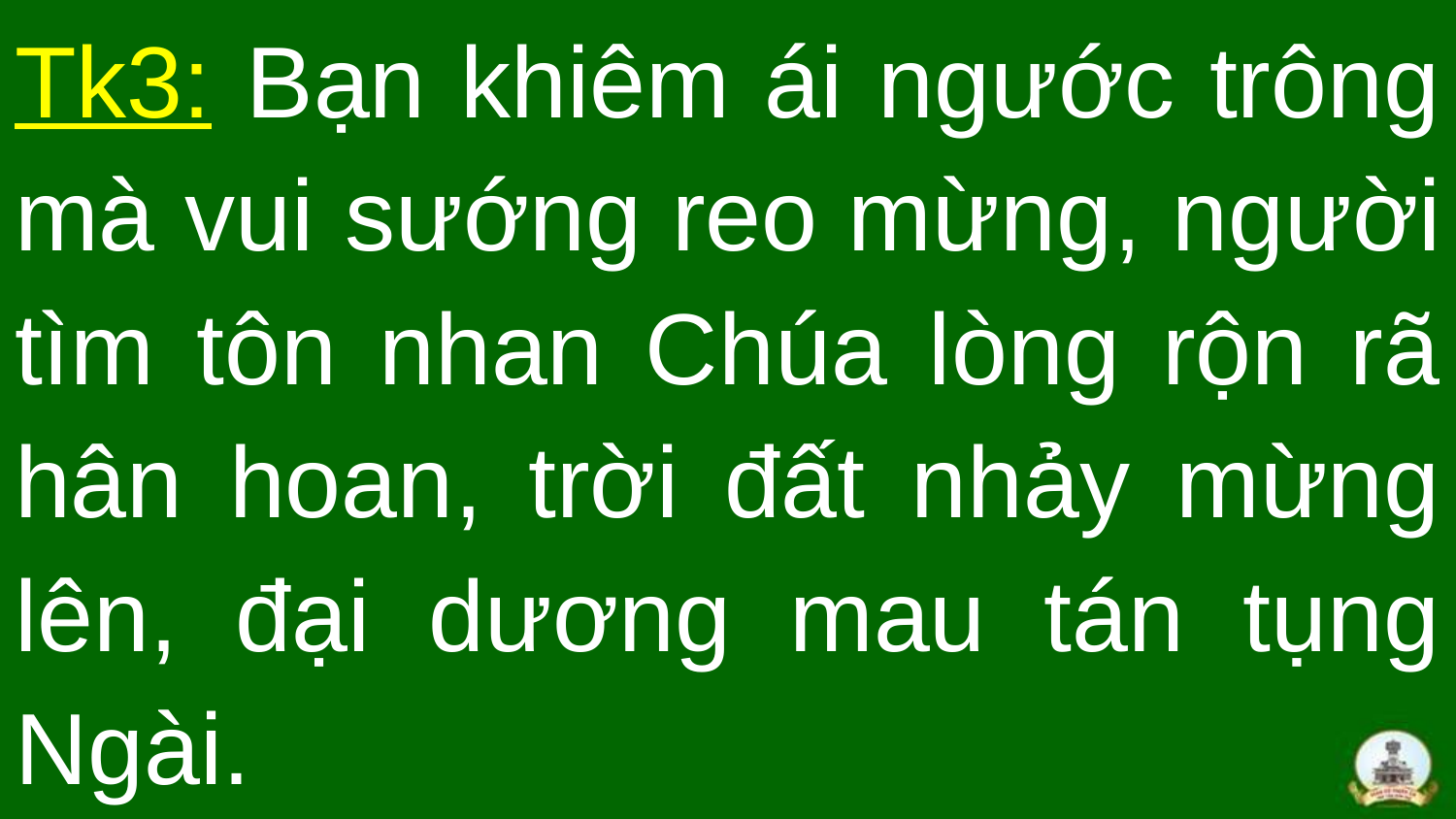

# Tk3: Bạn khiêm ái ngước trông mà vui sướng reo mừng, người tìm tôn nhan Chúa lòng rộn rã hân hoan, trời đất nhảy mừng lên, đại dương mau tán tụng Ngài.